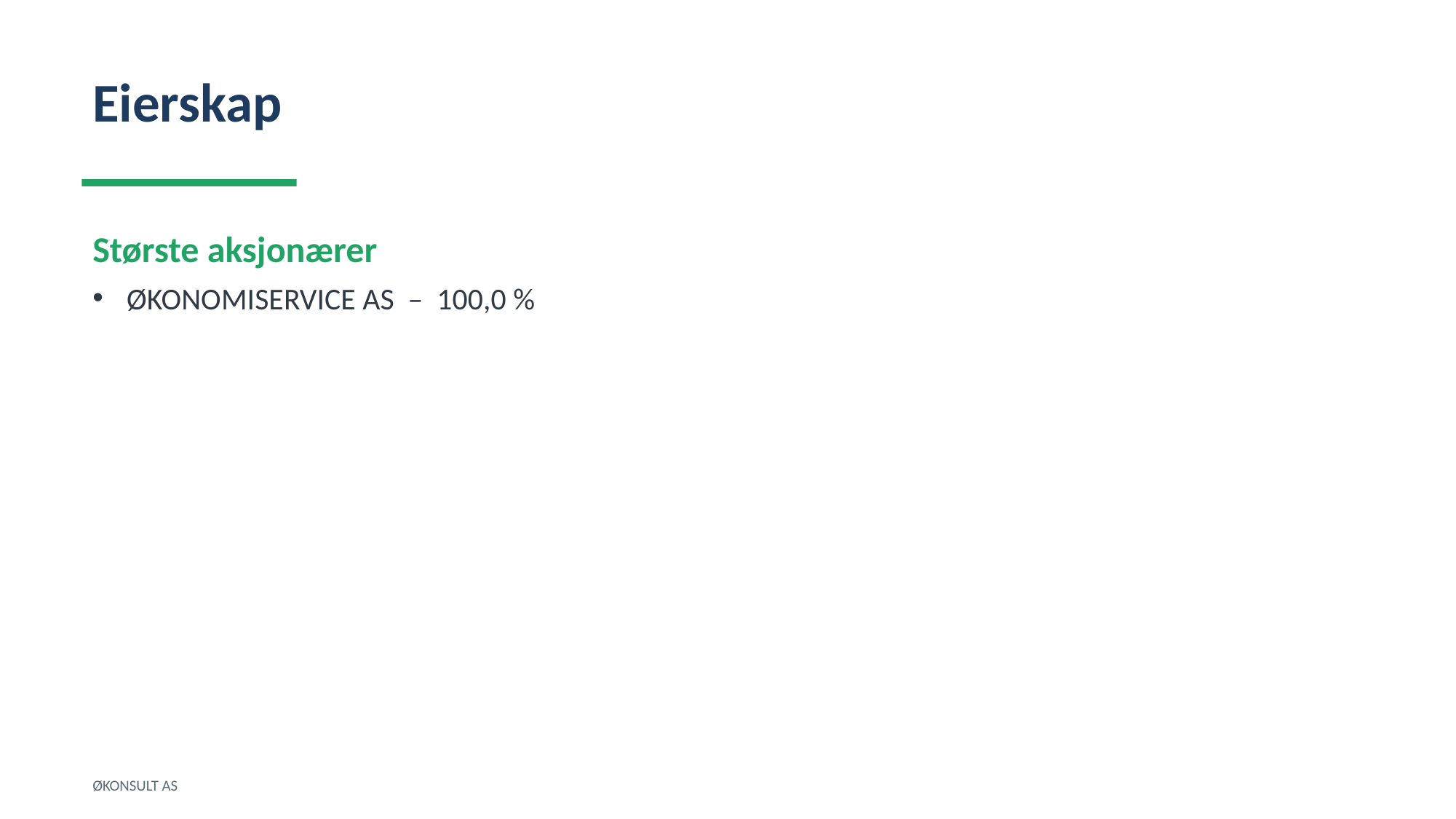

Eierskap

Største aksjonærer
ØKONOMISERVICE AS  –  100,0 %
ØKONSULT AS